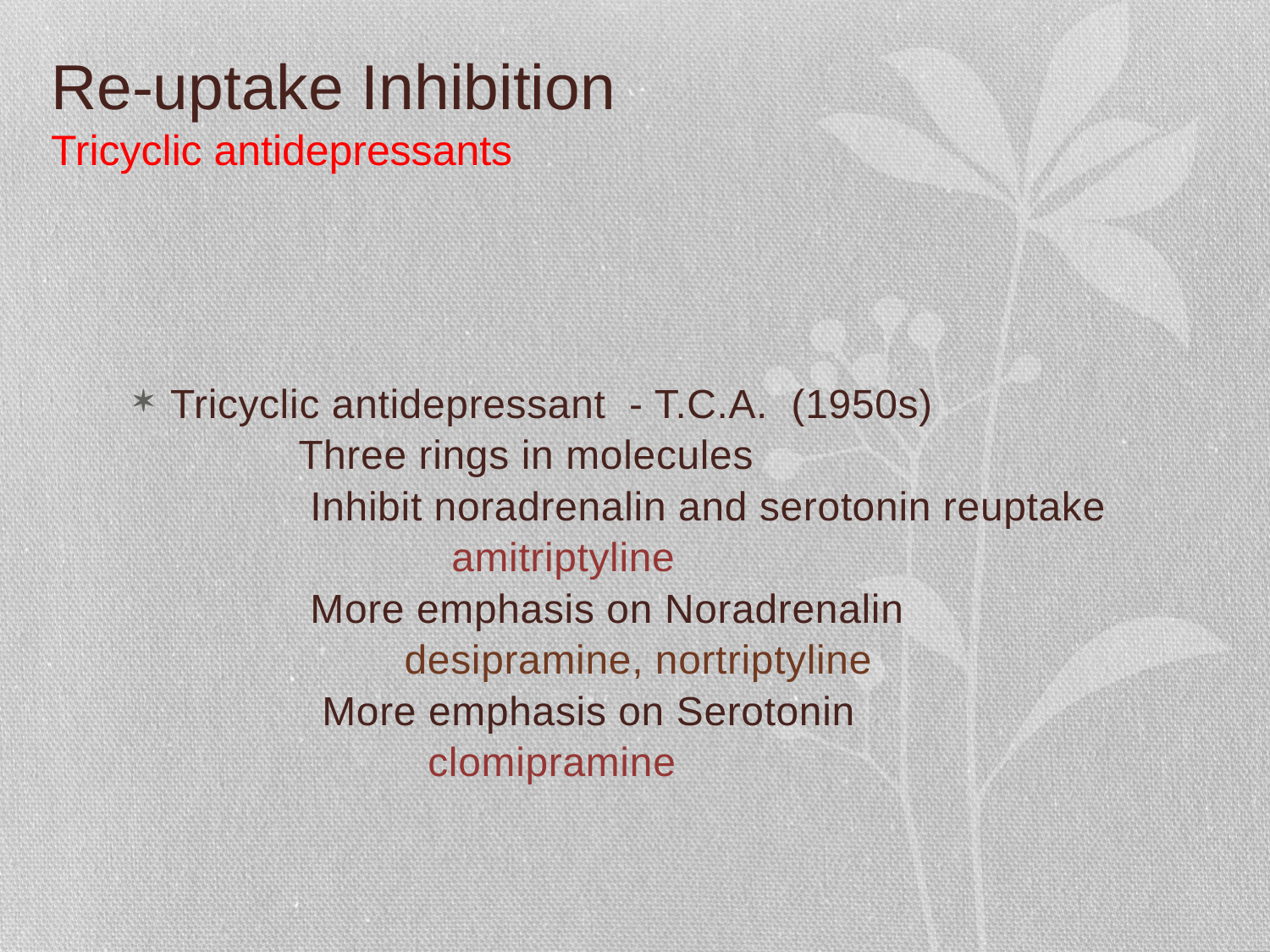

# Re-uptake Inhibition Tricyclic antidepressants
Tricyclic antidepressant  - T.C.A.  (1950s)
              Three rings in molecules
               Inhibit noradrenalin and serotonin reuptake
                           amitriptyline
               More emphasis on Noradrenalin
                       desipramine, nortriptyline
                More emphasis on Serotonin
                         clomipramine